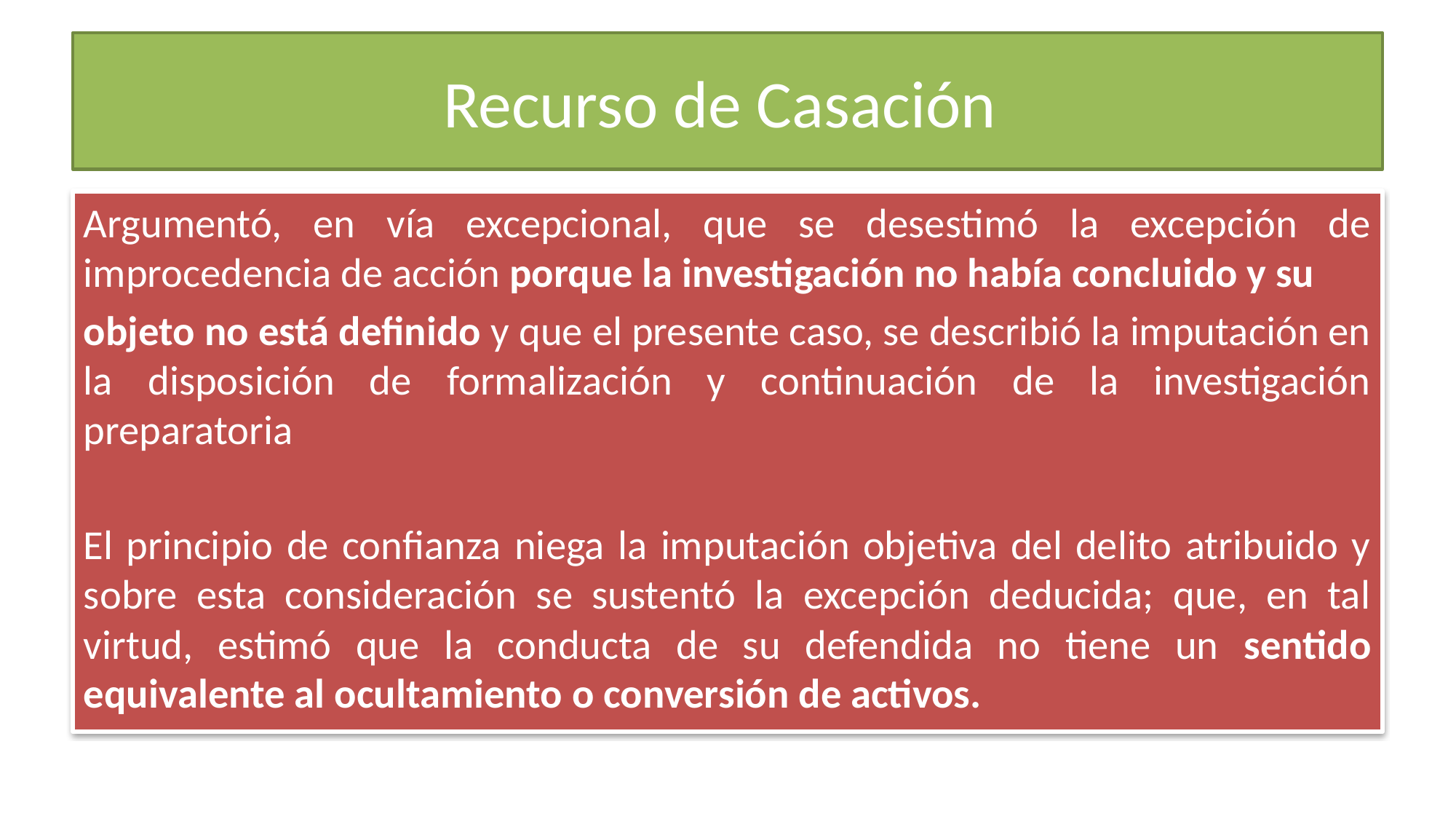

# Recurso de Casación
Argumentó, en vía excepcional, que se desestimó la excepción de improcedencia de acción porque la investigación no había concluido y su
objeto no está definido y que el presente caso, se describió la imputación en la disposición de formalización y continuación de la investigación preparatoria

El principio de confianza niega la imputación objetiva del delito atribuido y sobre esta consideración se sustentó la excepción deducida; que, en tal virtud, estimó que la conducta de su defendida no tiene un sentido equivalente al ocultamiento o conversión de activos.